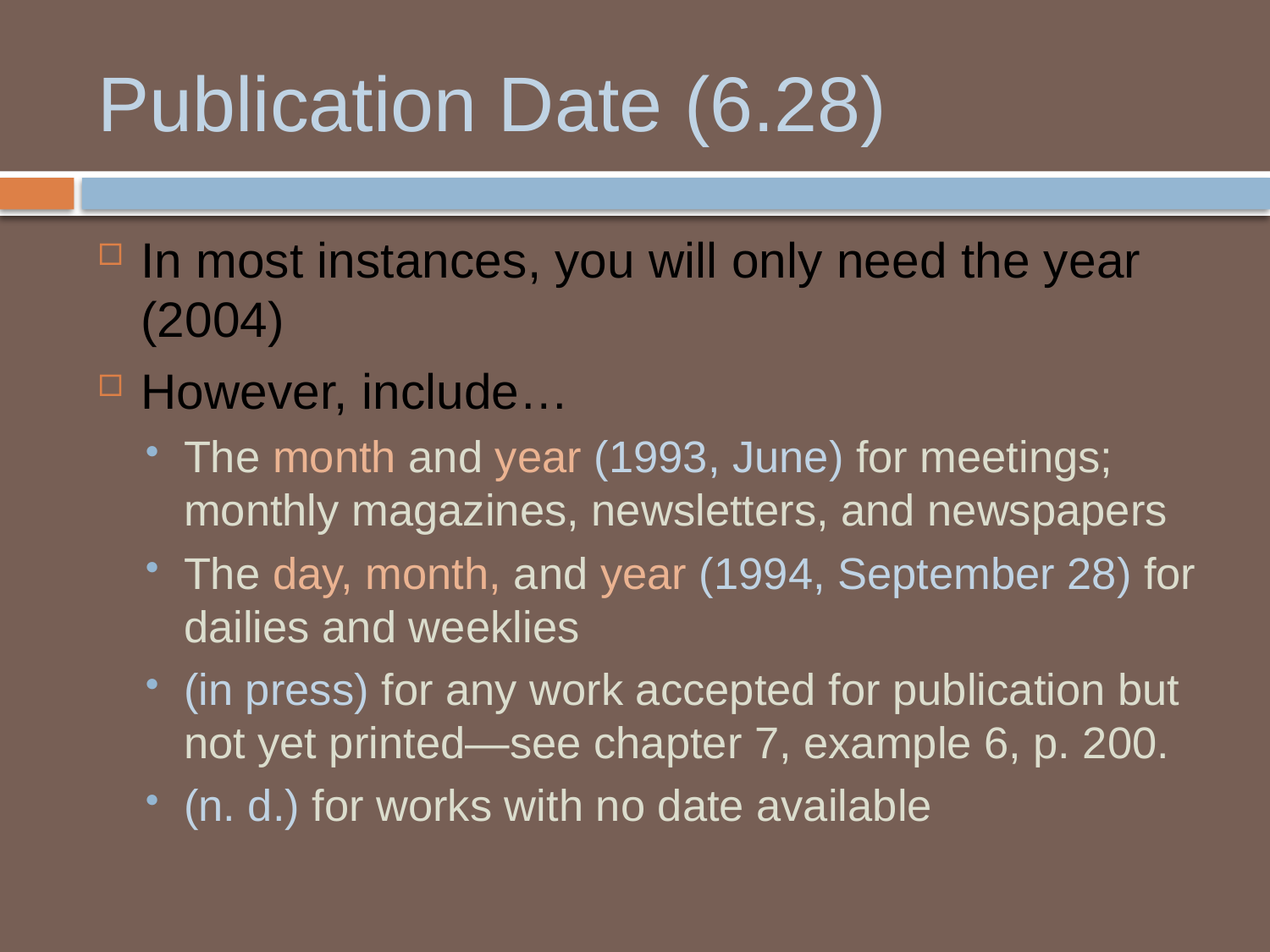

# Publication Date (6.28)
In most instances, you will only need the year (2004)
However, include…
The month and year (1993, June) for meetings; monthly magazines, newsletters, and newspapers
The day, month, and year (1994, September 28) for dailies and weeklies
(in press) for any work accepted for publication but not yet printed—see chapter 7, example 6, p. 200.
(n. d.) for works with no date available